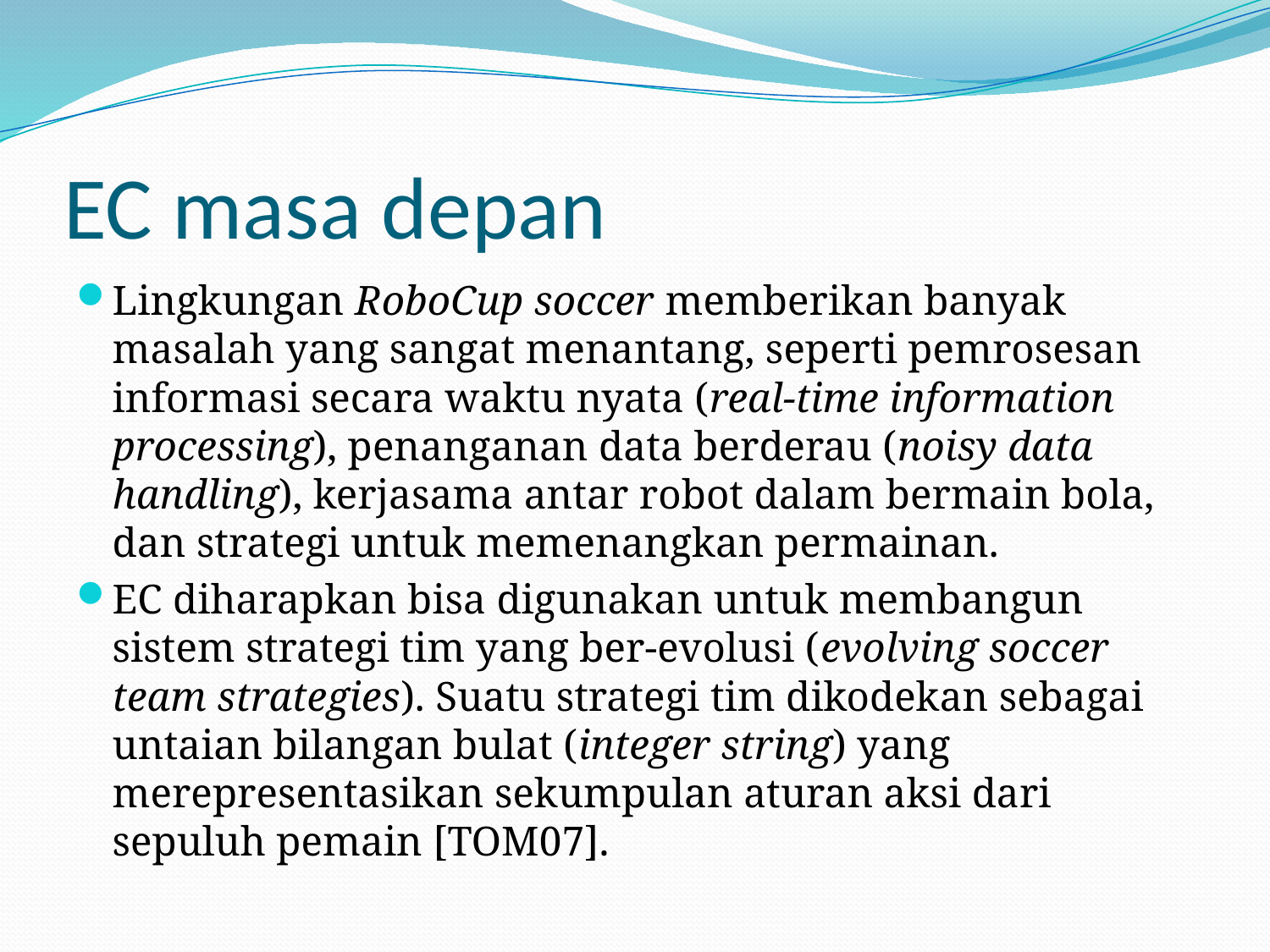

# EC masa depan
Lingkungan RoboCup soccer memberikan banyak masalah yang sangat menantang, seperti pemrosesan informasi secara waktu nyata (real-time information processing), penanganan data berderau (noisy data handling), kerjasama antar robot dalam bermain bola, dan strategi untuk memenangkan permainan.
EC diharapkan bisa digunakan untuk membangun sistem strategi tim yang ber-evolusi (evolving soccer team strategies). Suatu strategi tim dikodekan sebagai untaian bilangan bulat (integer string) yang merepresentasikan sekumpulan aturan aksi dari sepuluh pemain [TOM07].